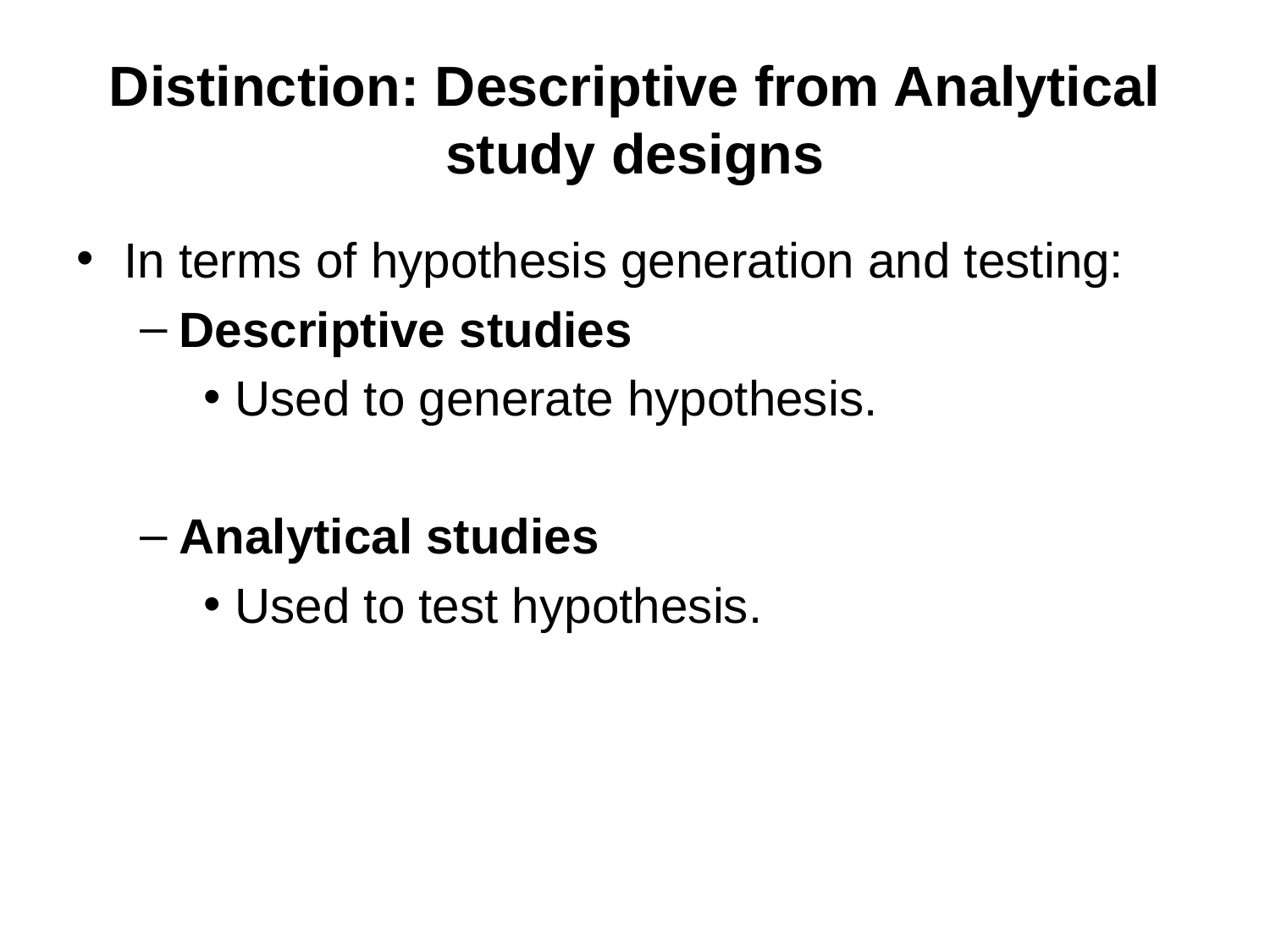

# Distinction: Descriptive from Analytical study designs
In terms of hypothesis generation and testing:
Descriptive studies
Used to generate hypothesis.

Analytical studies
Used to test hypothesis.